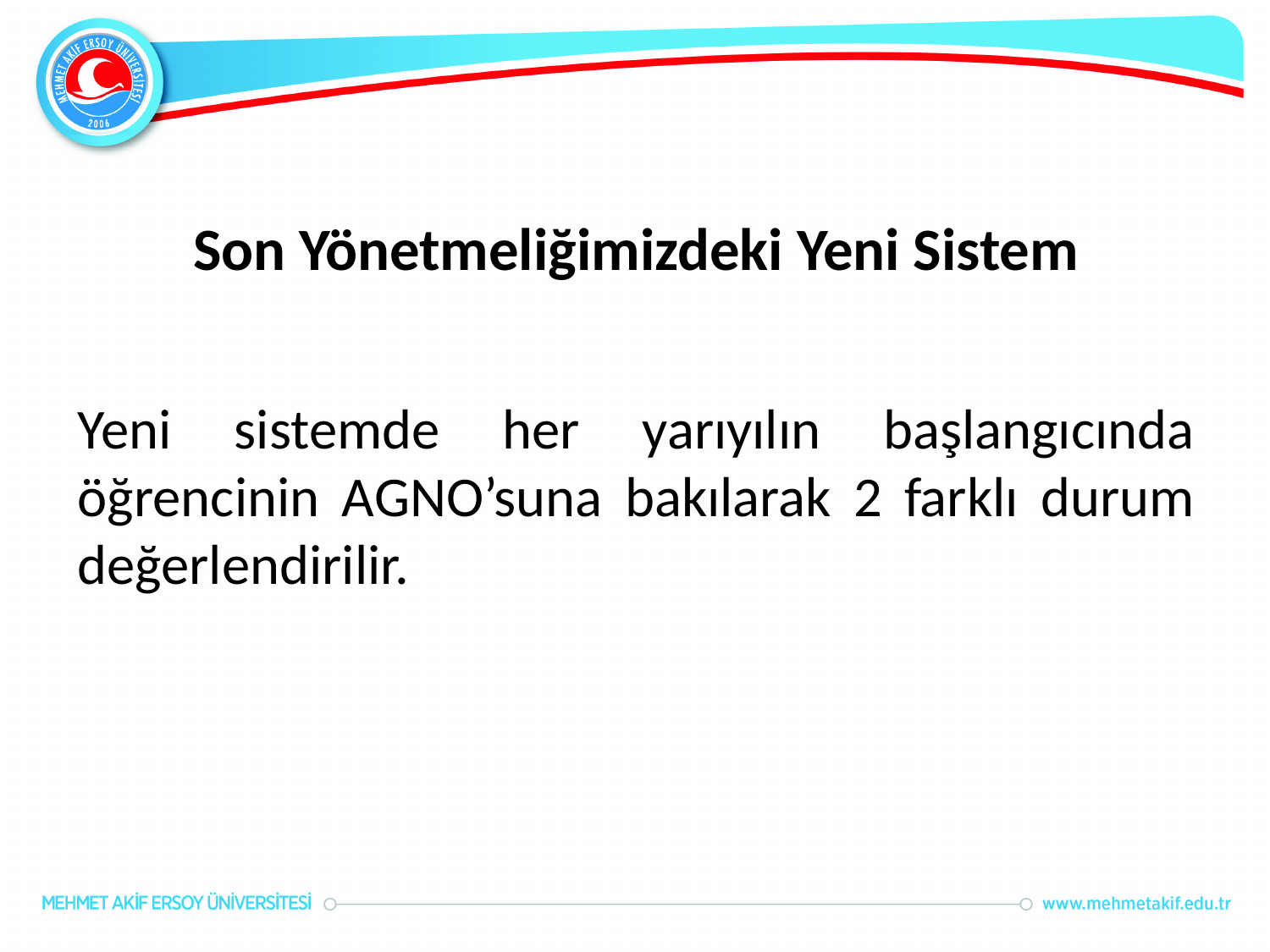

# Son Yönetmeliğimizdeki Yeni Sistem
Yeni sistemde her yarıyılın başlangıcında öğrencinin AGNO’suna bakılarak 2 farklı durum değerlendirilir.